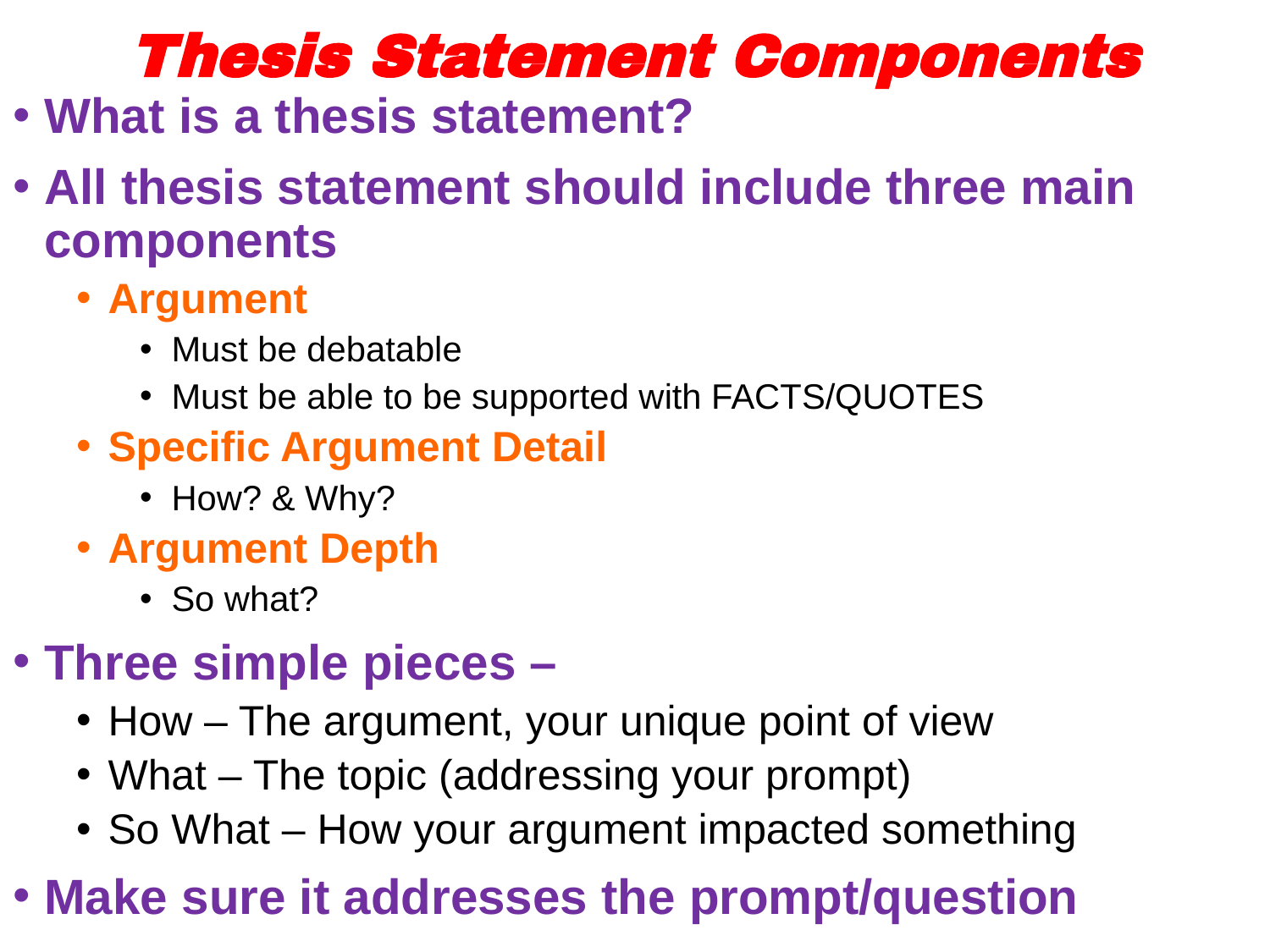

# Thesis Statement Components
What is a thesis statement?
All thesis statement should include three main components
Argument
Must be debatable
Must be able to be supported with FACTS/QUOTES
Specific Argument Detail
How? & Why?
Argument Depth
So what?
Three simple pieces –
How – The argument, your unique point of view
What – The topic (addressing your prompt)
So What – How your argument impacted something
Make sure it addresses the prompt/question